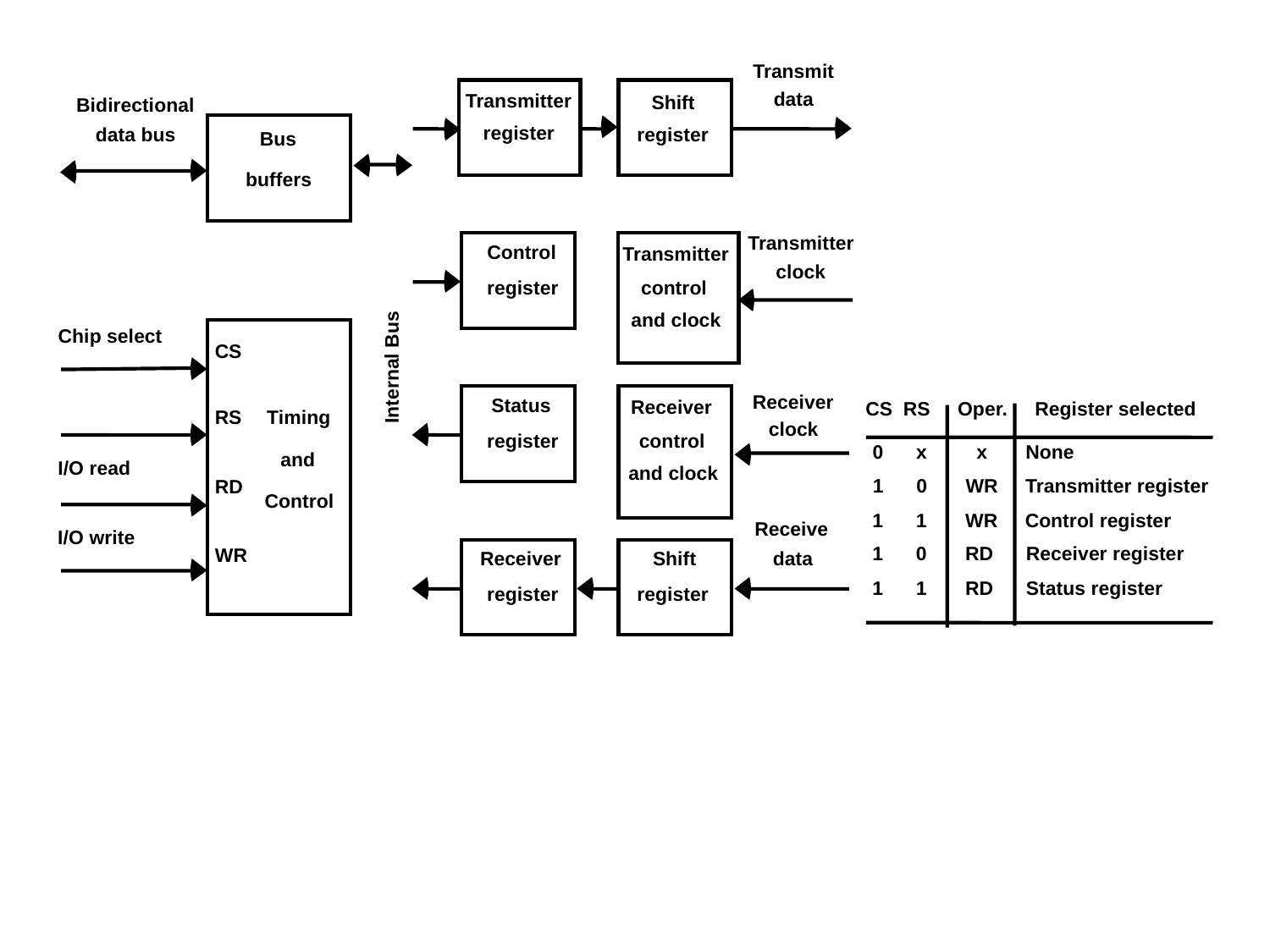

#
Transmit

data
Transmitter

Shift

Bidirectional

register

data bus
register

Bus

buffers

Transmitter

Control

Transmitter

clock

register
control

and clock
Chip select

CS
Internal Bus

Receiver

Status

Receiver

CS  RS     Oper.     Register selected

  0      x         x       None

  1      0       WR     Transmitter register

  1      1       WR     Control register
  1      0       RD      Receiver register
  1      1       RD      Status register

RS
Timing

clock

register
control

and

I/O read

and clock
RD
Control

Receive

I/O write
WR

data
Receiver

Shift

register
register